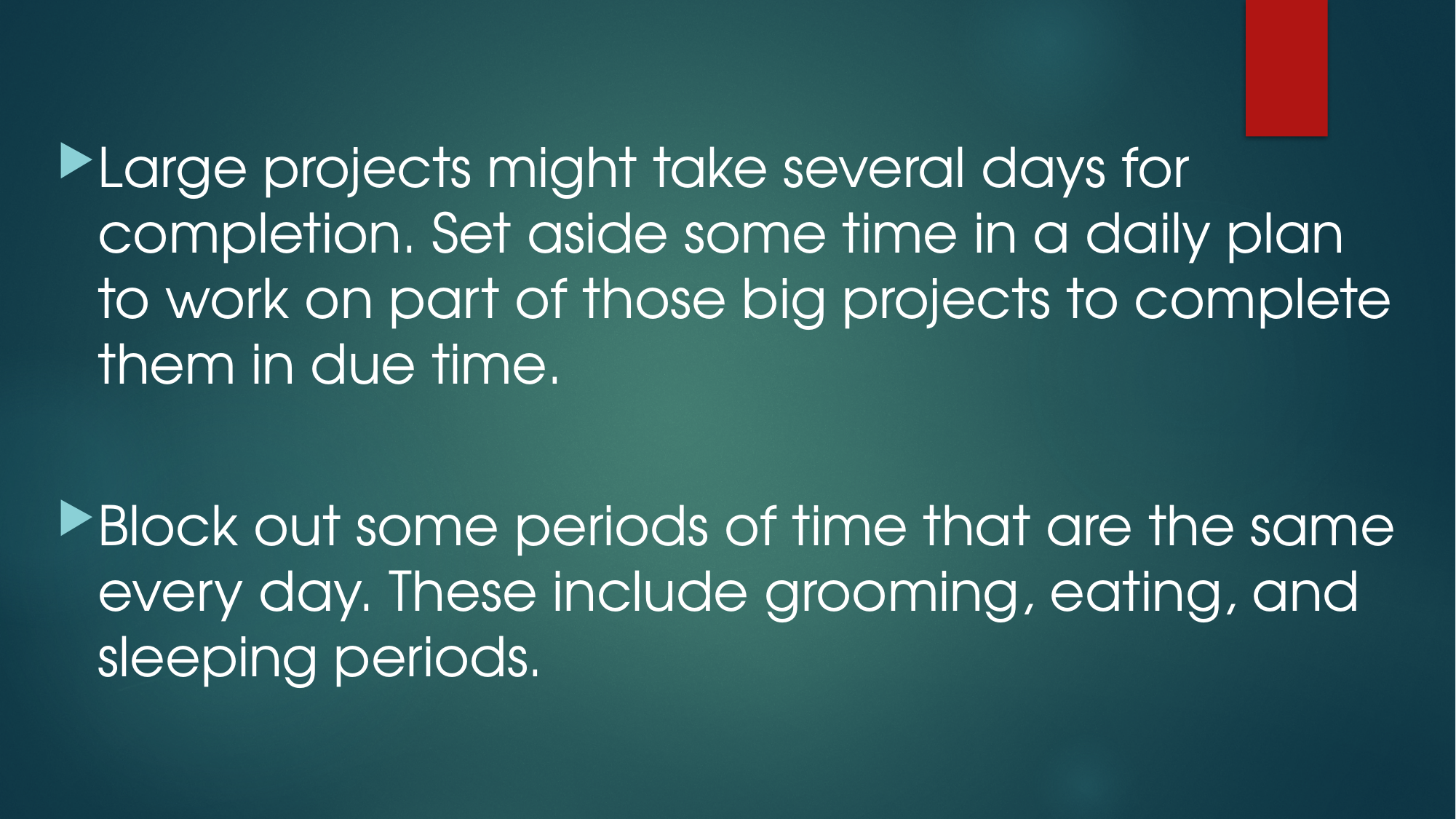

#
Large projects might take several days for completion. Set aside some time in a daily plan to work on part of those big projects to complete them in due time.

Block out some periods of time that are the same every day. These include grooming, eating, and sleeping periods.